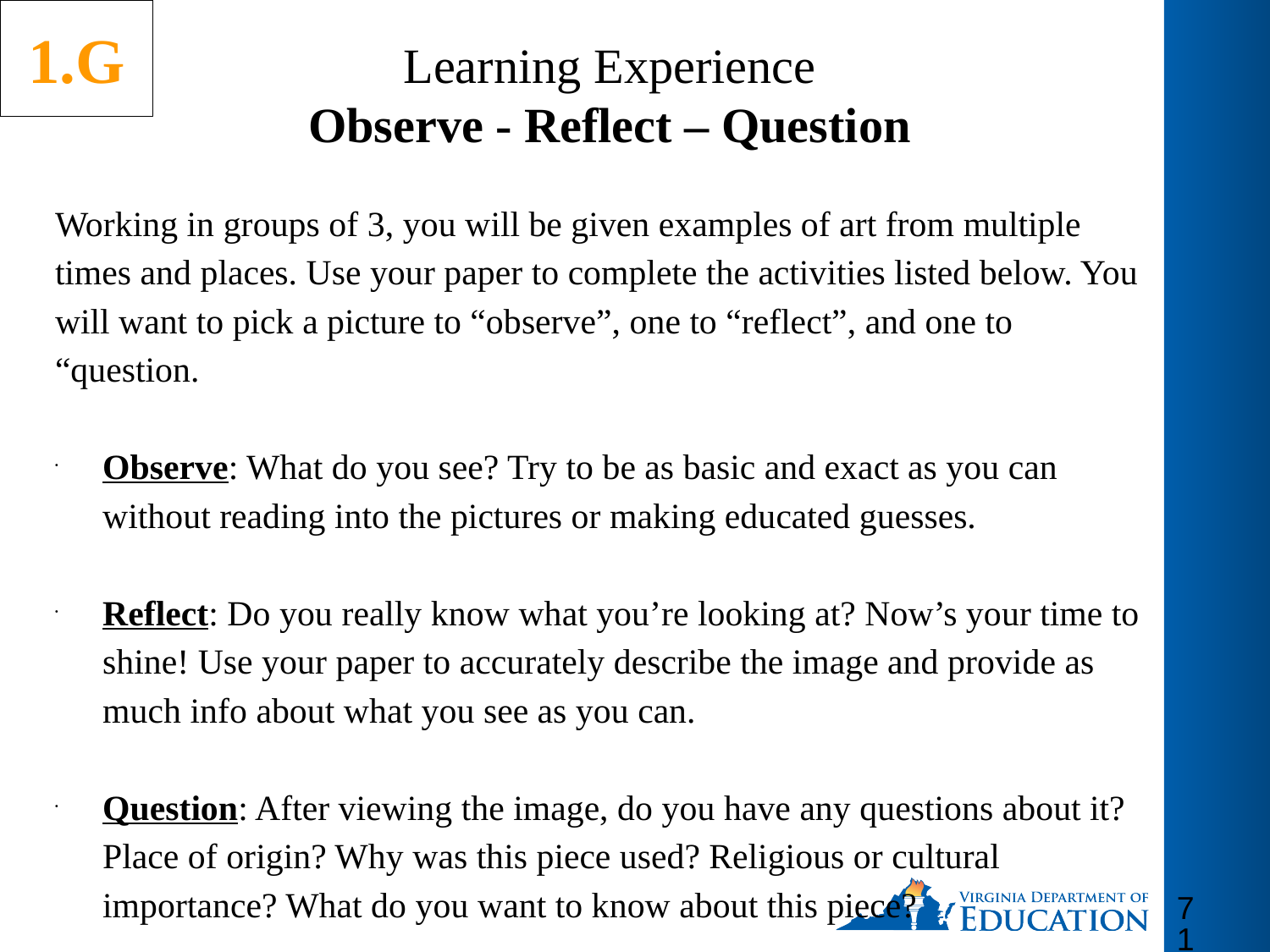

1.G
Learning Experience
Observe - Reflect – Question

Working in groups of 3, you will be given examples of art from multiple times and places. Use your paper to complete the activities listed below. You will want to pick a picture to “observe”, one to “reflect”, and one to “question.

Observe: What do you see? Try to be as basic and exact as you can without reading into the pictures or making educated guesses.

Reflect: Do you really know what you’re looking at? Now’s your time to shine! Use your paper to accurately describe the image and provide as much info about what you see as you can.

Question: After viewing the image, do you have any questions about it? Place of origin? Why was this piece used? Religious or cultural importance? What do you want to know about this piece?

71